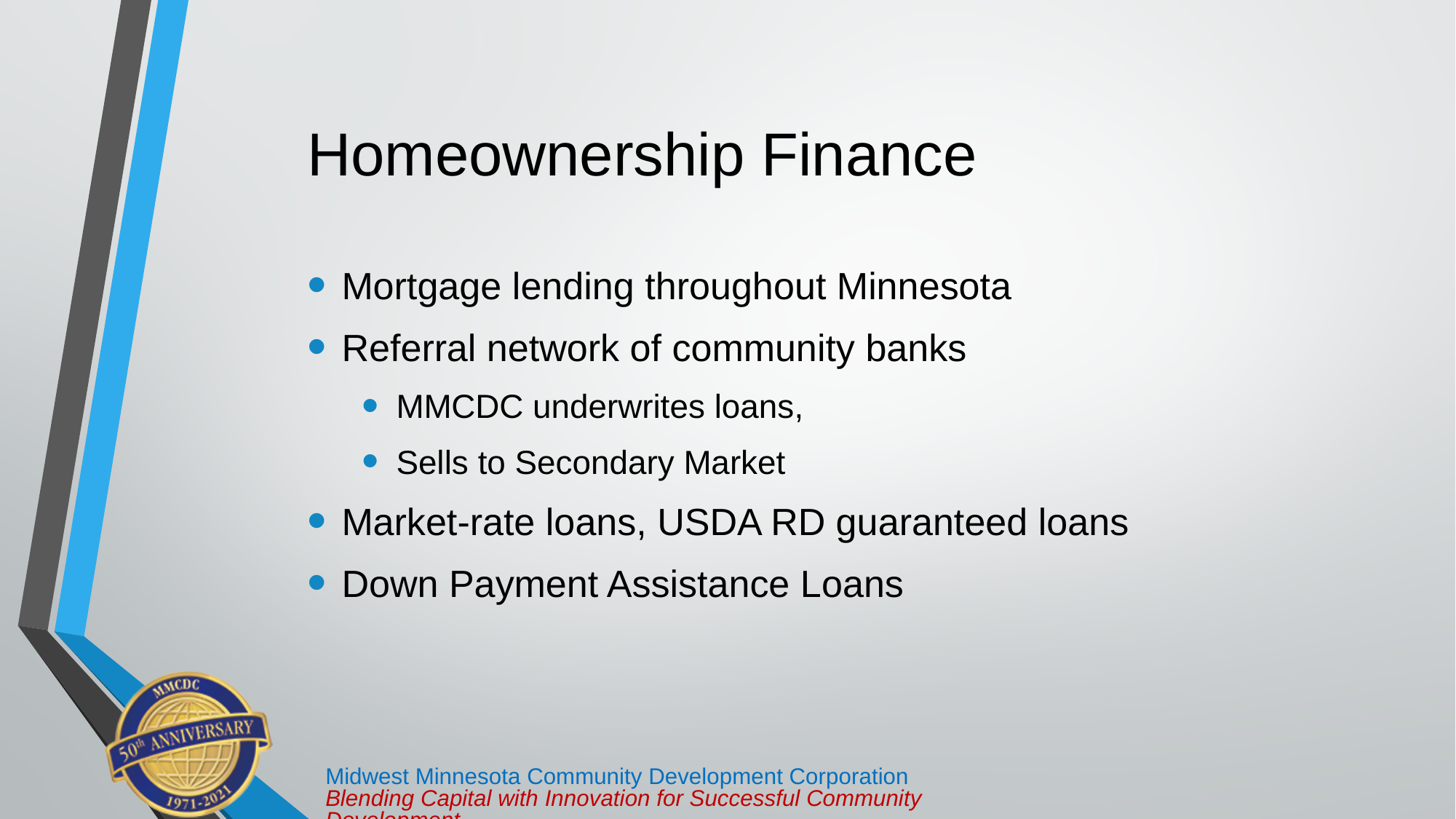

# Homeownership Finance
Mortgage lending throughout Minnesota
Referral network of community banks
MMCDC underwrites loans,
Sells to Secondary Market
Market-rate loans, USDA RD guaranteed loans
Down Payment Assistance Loans